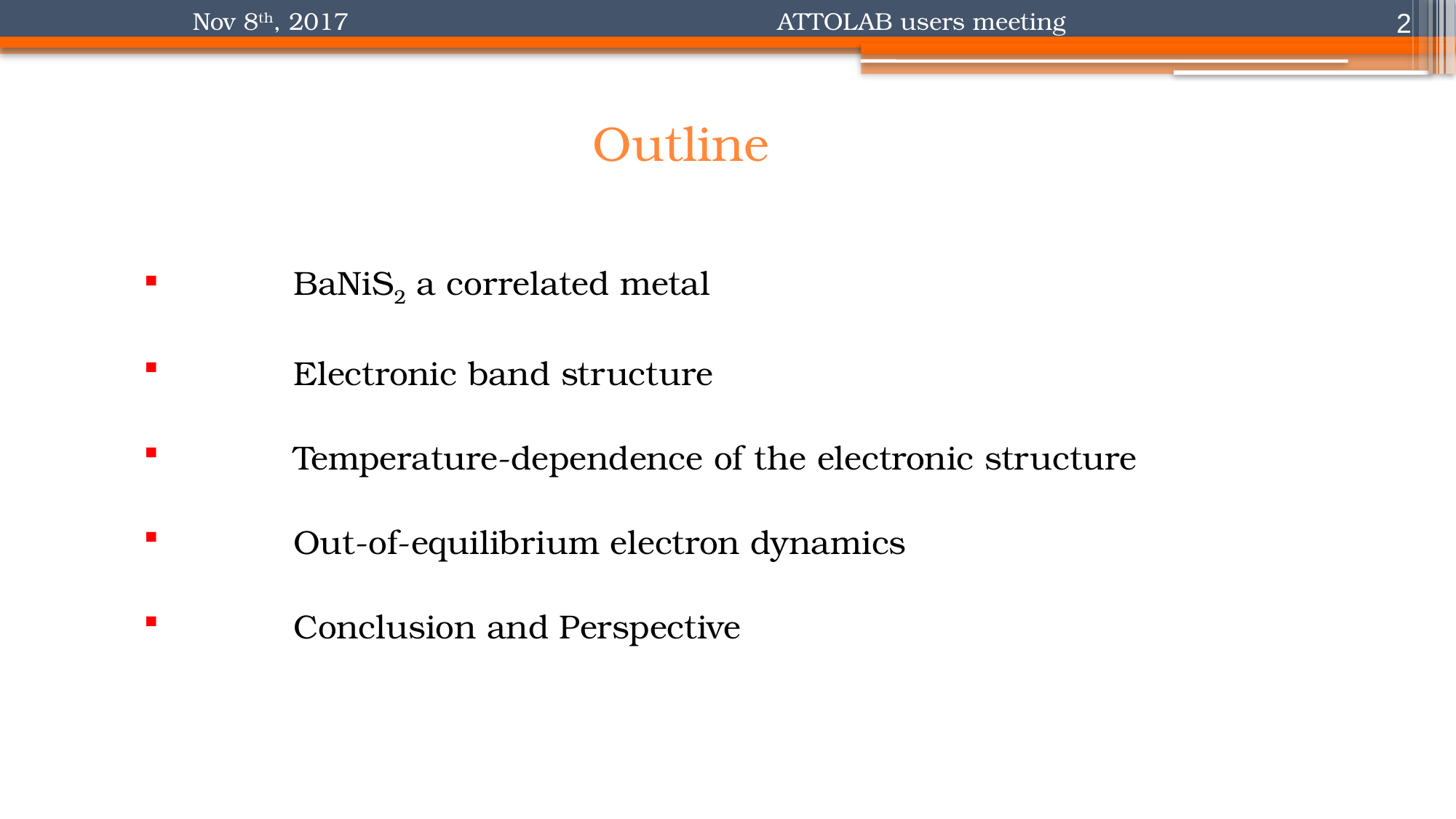

2
Nov 8th, 2017			                   ATTOLAB users meeting
Outline

	BaNiS2 a correlated metal
	Electronic band structure
	Temperature-dependence of the electronic structure
	Out-of-equilibrium electron dynamics
	Conclusion and Perspective